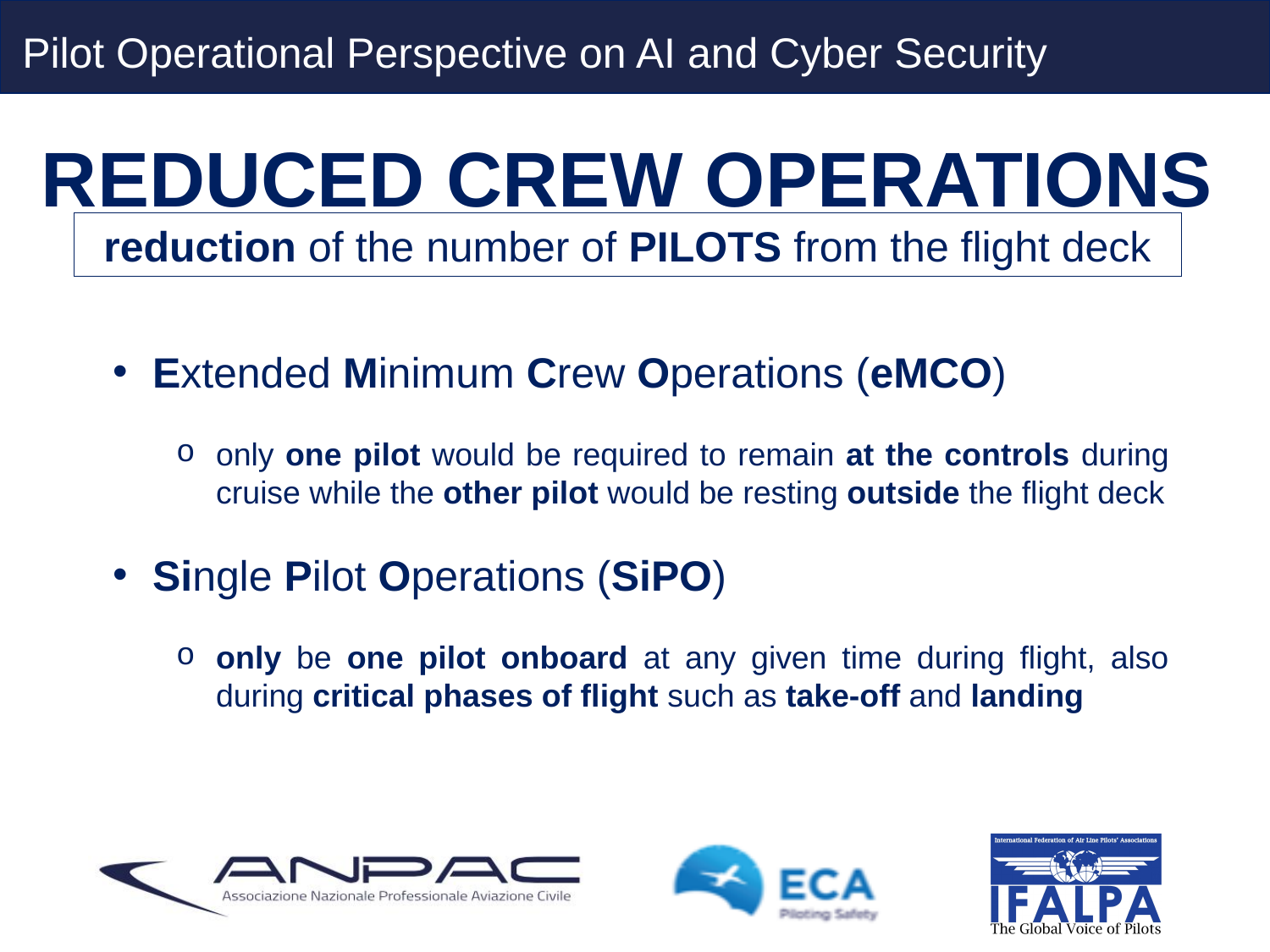

Pilot Operational Perspective on AI and Cyber Security
REDUCED CREW OPERATIONS
reduction of the number of PILOTS from the flight deck
Extended Minimum Crew Operations (eMCO)
only one pilot would be required to remain at the controls during cruise while the other pilot would be resting outside the flight deck

Single Pilot Operations (SiPO)
only be one pilot onboard at any given time during flight, also during critical phases of flight such as take-off and landing
#